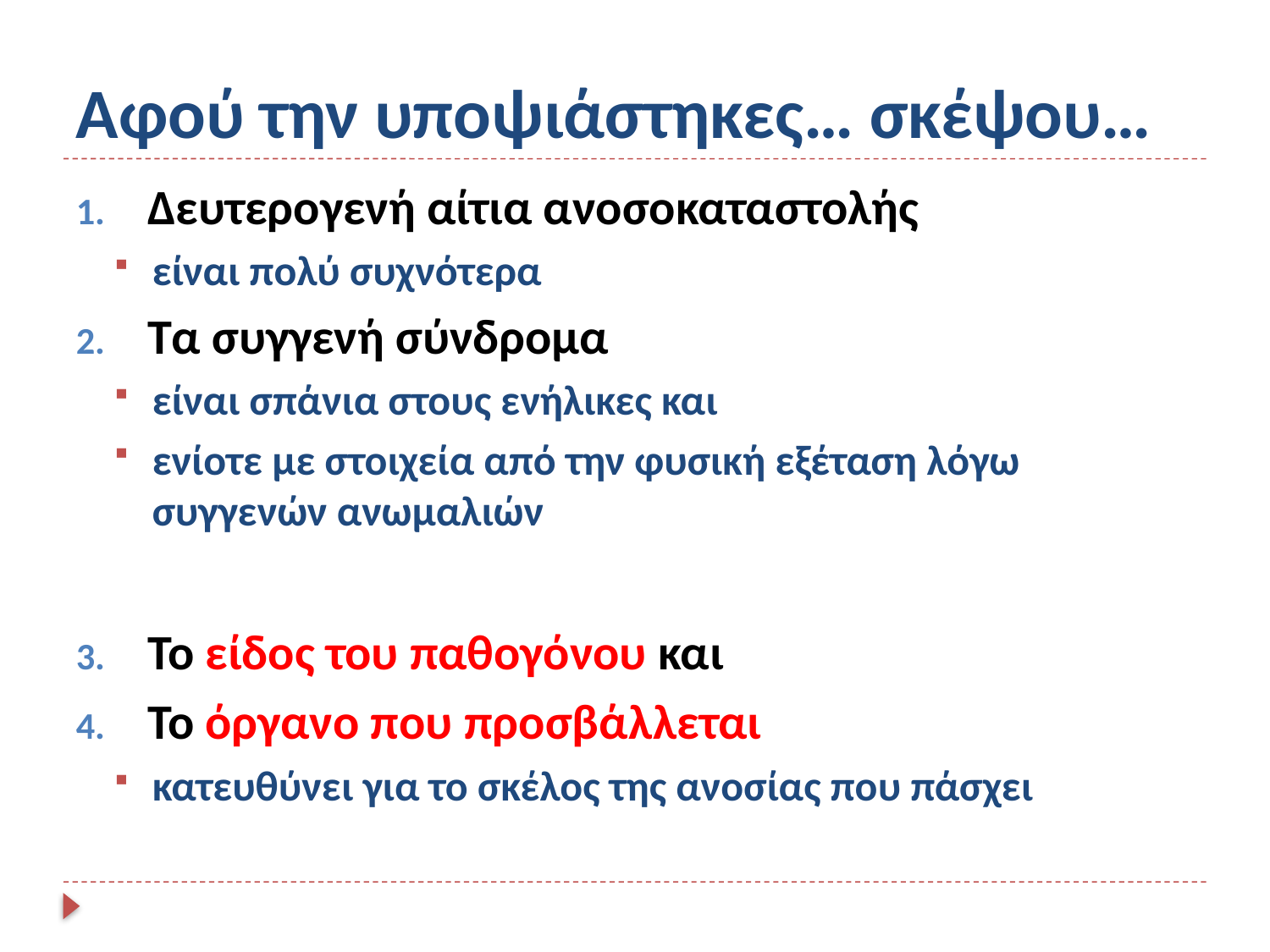

# Αφού την υποψιάστηκες… σκέψου…
Δευτερογενή αίτια ανοσοκαταστολής
είναι πολύ συχνότερα
Τα συγγενή σύνδρομα
είναι σπάνια στους ενήλικες και
ενίοτε με στοιχεία από την φυσική εξέταση λόγω συγγενών ανωμαλιών

Το είδος του παθογόνου και
Το όργανο που προσβάλλεται
κατευθύνει για το σκέλος της ανοσίας που πάσχει